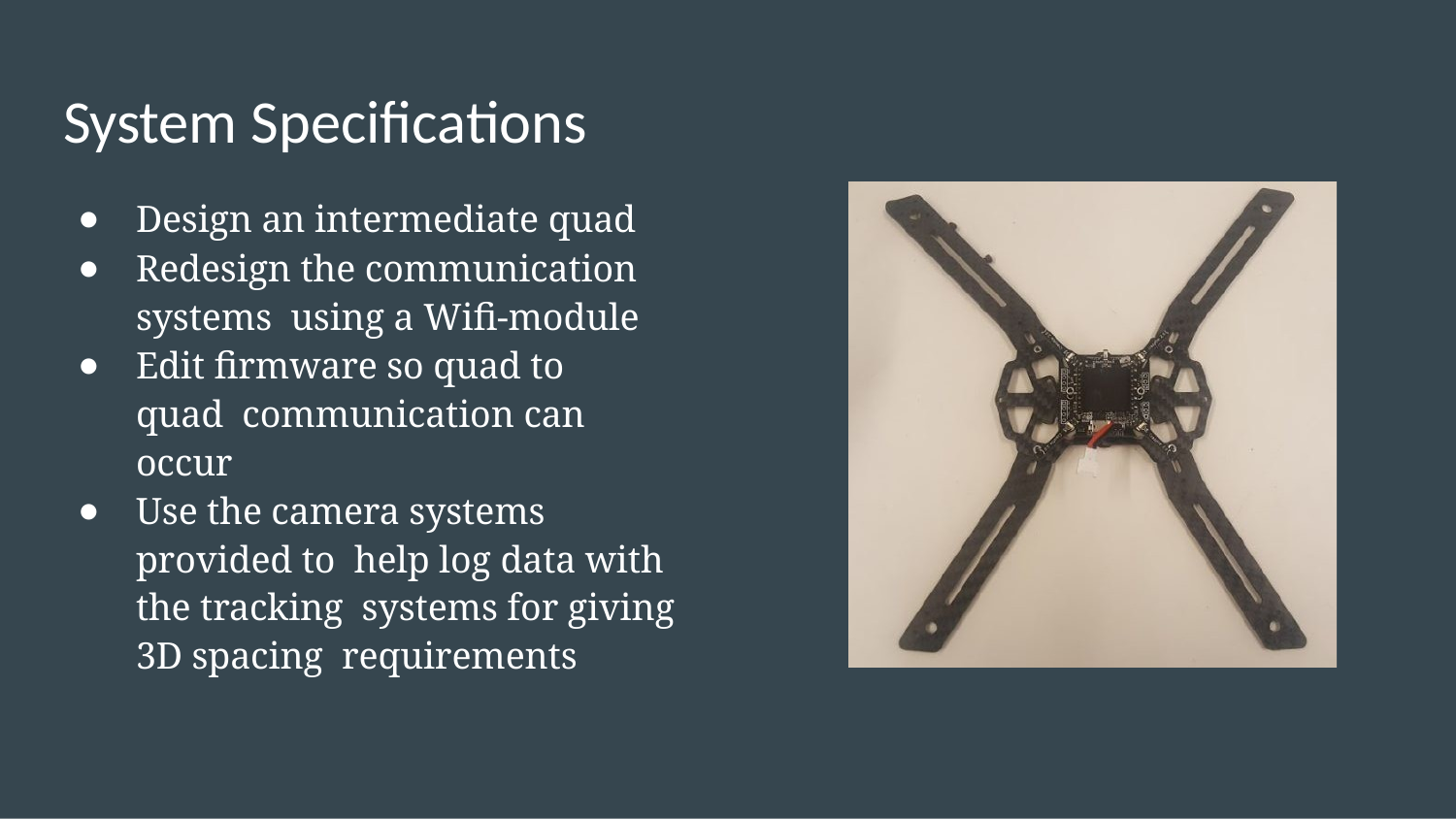

# System Specifications

Design an intermediate quad
Redesign the communication systems  using a Wifi-module
Edit firmware so quad to quad  communication can occur
Use the camera systems provided to  help log data with the tracking  systems for giving 3D spacing  requirements